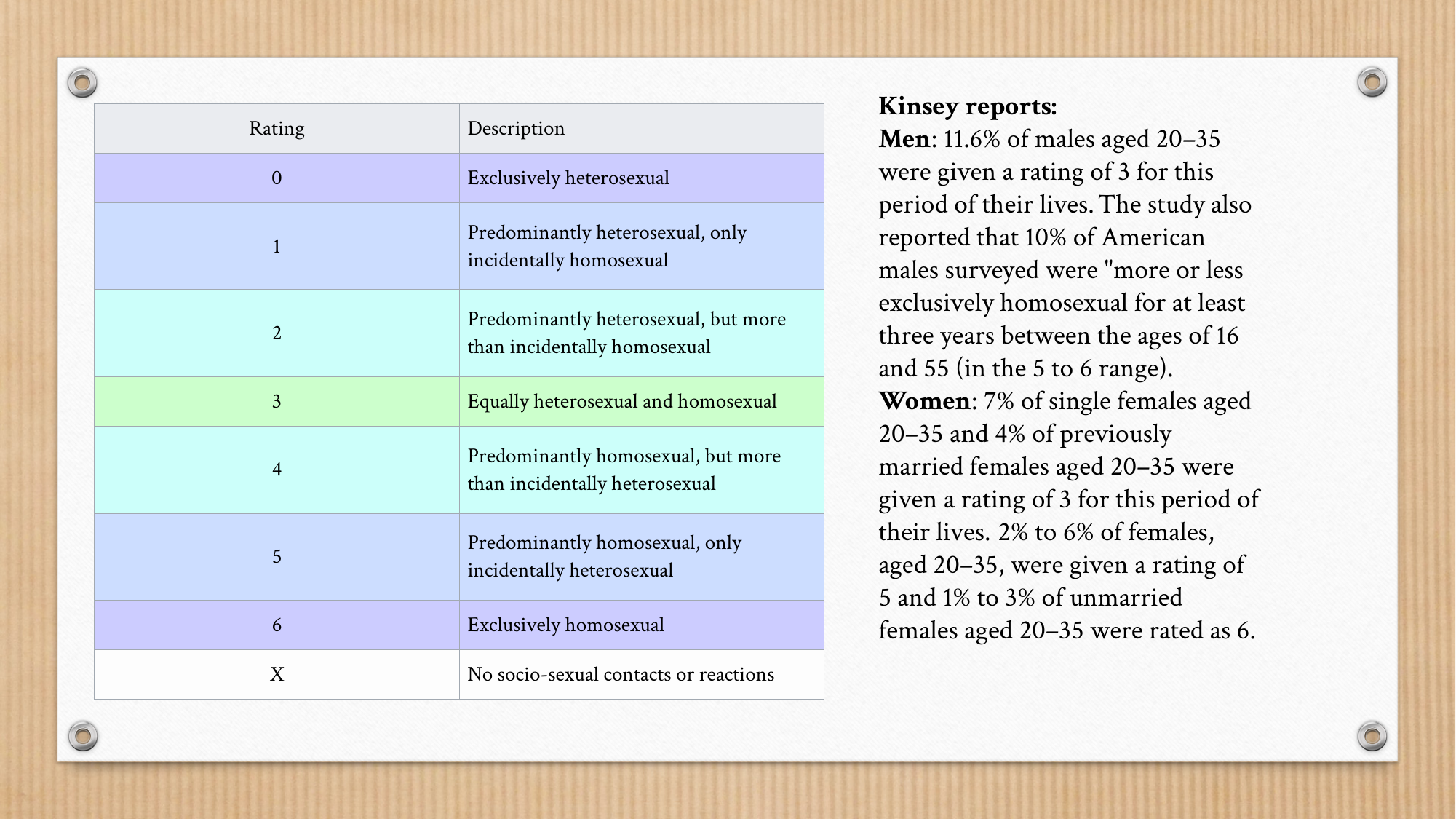

Kinsey reports:
Men: 11.6% of males aged 20–35 were given a rating of 3 for this period of their lives. The study also reported that 10% of American males surveyed were "more or less exclusively homosexual for at least three years between the ages of 16 and 55 (in the 5 to 6 range).
Women: 7% of single females aged 20–35 and 4% of previously married females aged 20–35 were given a rating of 3 for this period of their lives.  2% to 6% of females, aged 20–35, were given a rating of 5 and 1% to 3% of unmarried females aged 20–35 were rated as 6.
| Rating | Description |
| --- | --- |
| 0 | Exclusively heterosexual |
| 1 | Predominantly heterosexual, only incidentally homosexual |
| 2 | Predominantly heterosexual, but more than incidentally homosexual |
| 3 | Equally heterosexual and homosexual |
| 4 | Predominantly homosexual, but more than incidentally heterosexual |
| 5 | Predominantly homosexual, only incidentally heterosexual |
| 6 | Exclusively homosexual |
| X | No socio-sexual contacts or reactions |